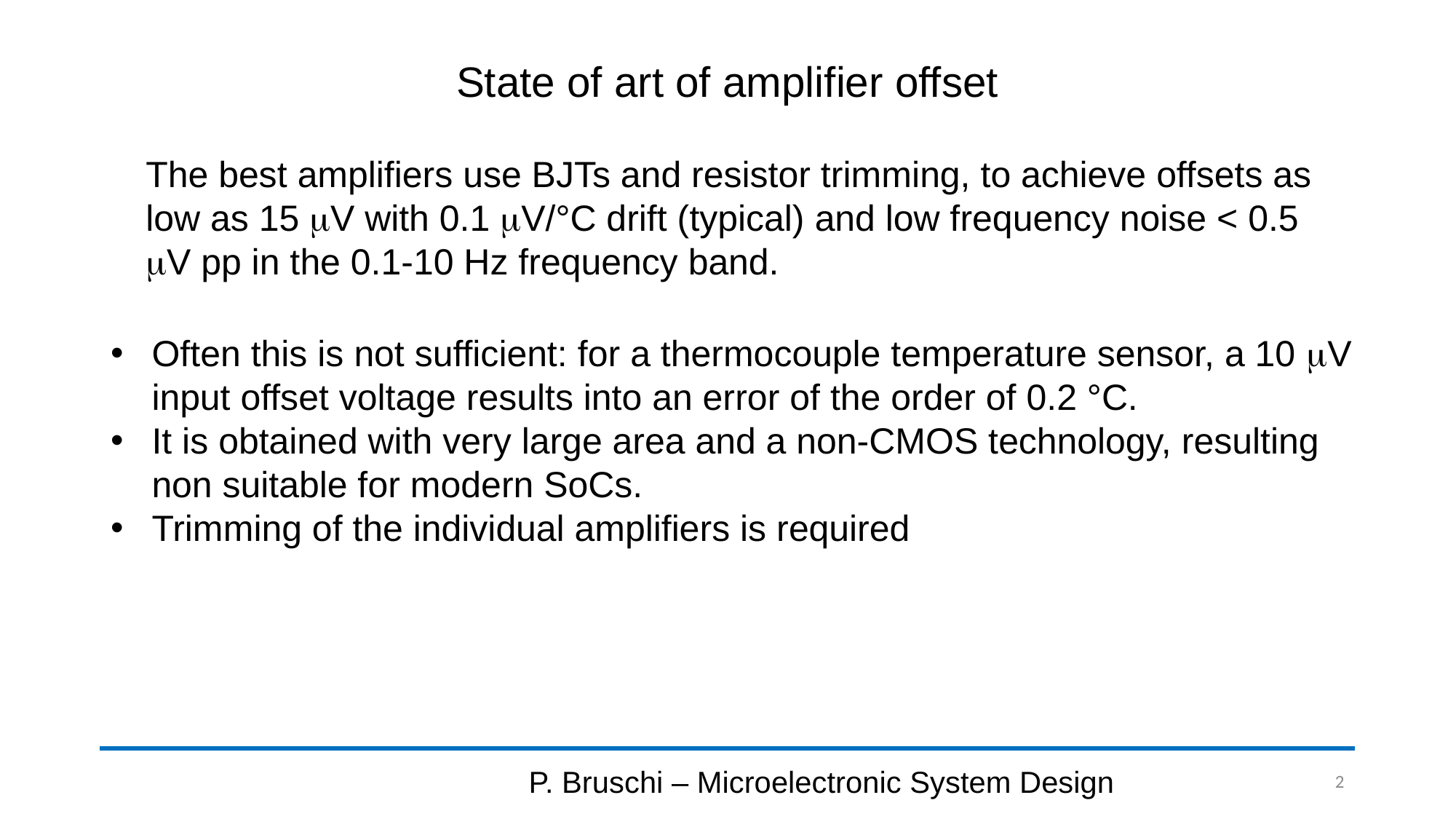

# State of art of amplifier offset
The best amplifiers use BJTs and resistor trimming, to achieve offsets as low as 15 μV with 0.1 μV/°C drift (typical) and low frequency noise < 0.5 μV pp in the 0.1-10 Hz frequency band.
Often this is not sufficient: for a thermocouple temperature sensor, a 10 μV input offset voltage results into an error of the order of 0.2 °C.
It is obtained with very large area and a non-CMOS technology, resulting non suitable for modern SoCs.
Trimming of the individual amplifiers is required
P. Bruschi – Microelectronic System Design
2